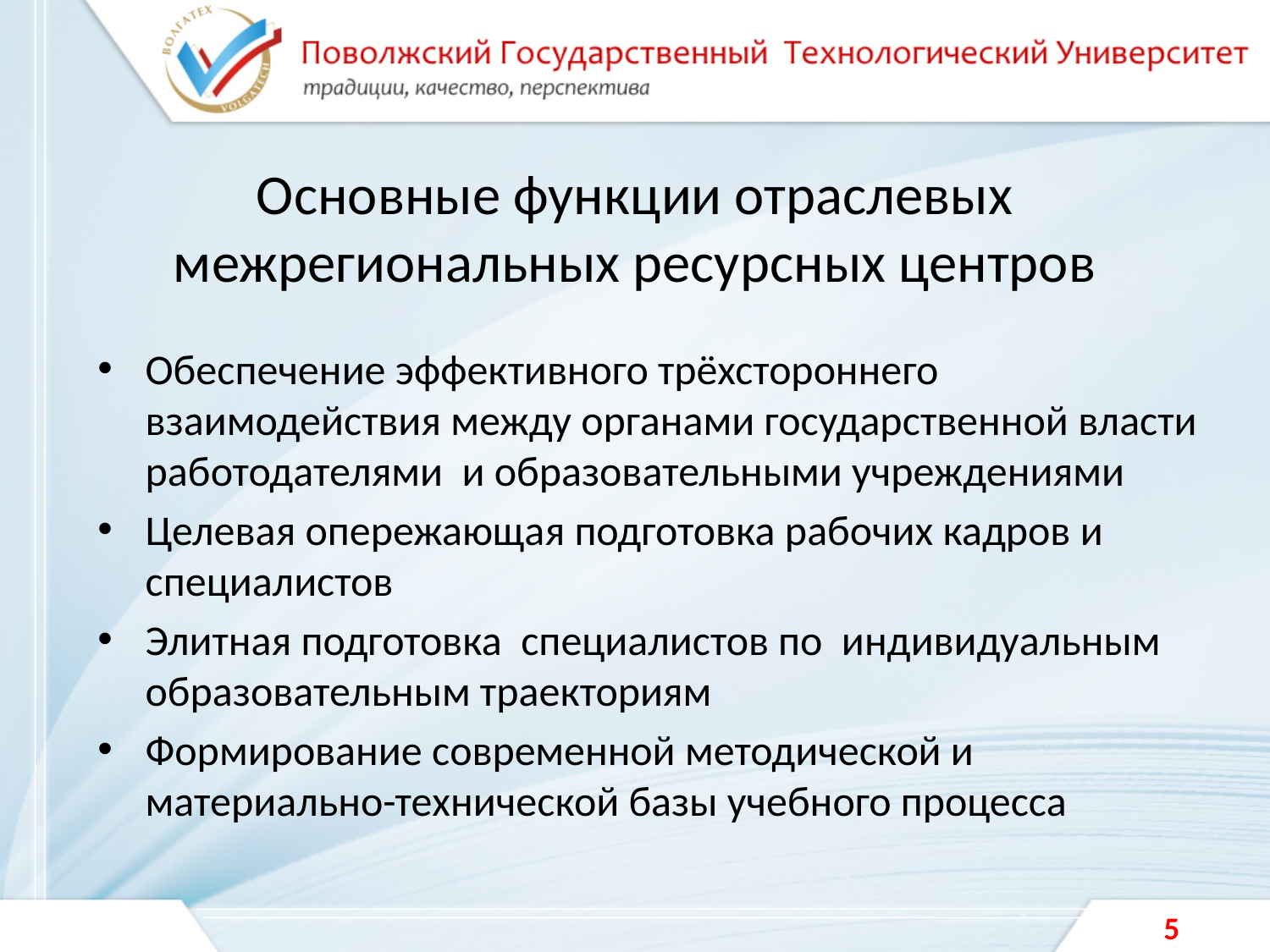

# Основные функции отраслевых межрегиональных ресурсных центров

Обеспечение эффективного трёхстороннего взаимодействия между органами государственной власти работодателями  и образовательными учреждениями
Целевая опережающая подготовка рабочих кадров и специалистов
Элитная подготовка  специалистов по  индивидуальным образовательным траекториям
Формирование современной методической и
материально-технической базы учебного процесса

5